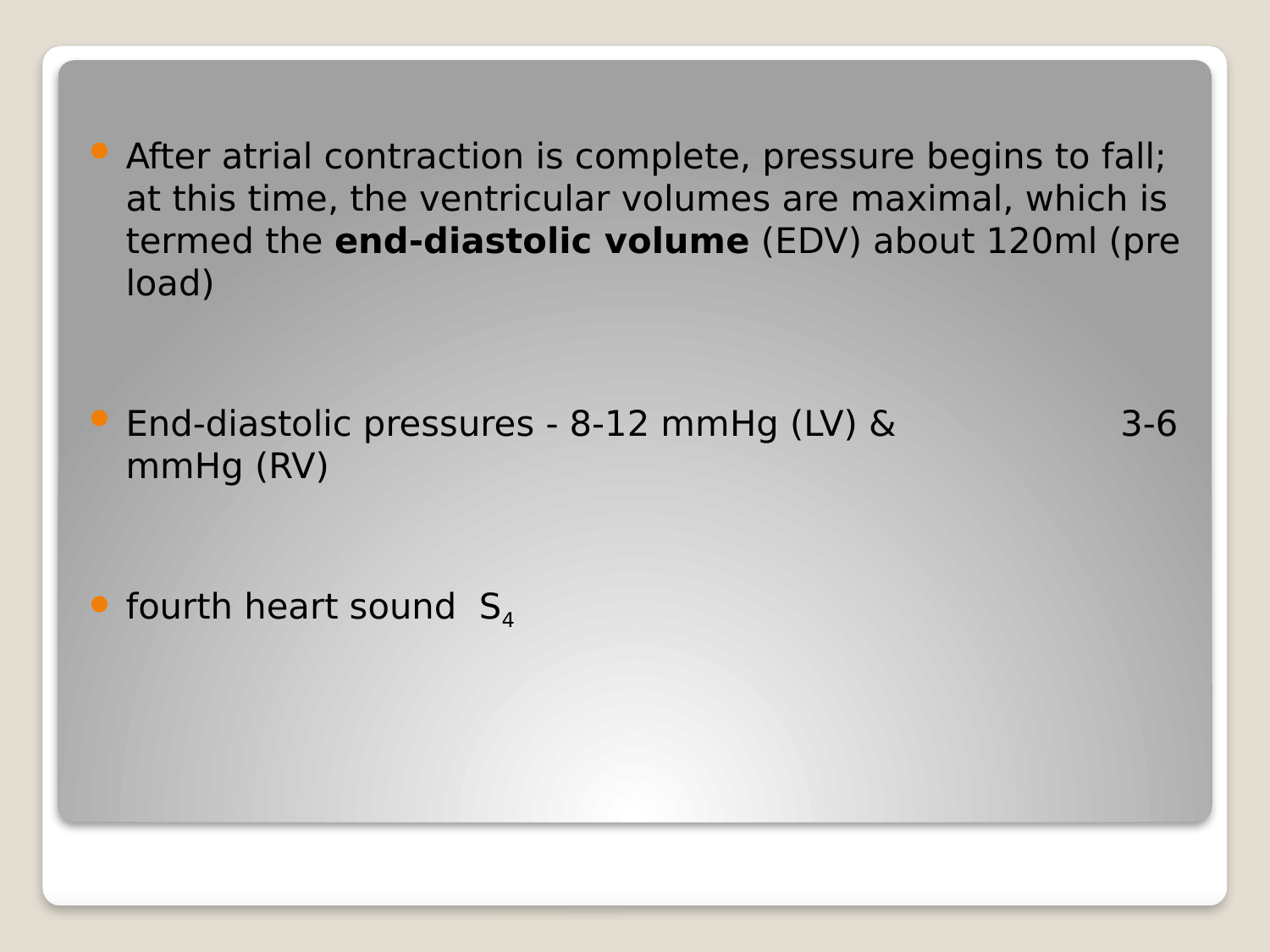

After atrial contraction is complete, pressure begins to fall; at this time, the ventricular volumes are maximal, which is termed the end-diastolic volume (EDV) about 120ml (pre load)

End-diastolic pressures - 8-12 mmHg (LV) &                    3-6 mmHg (RV)

fourth heart sound  S4